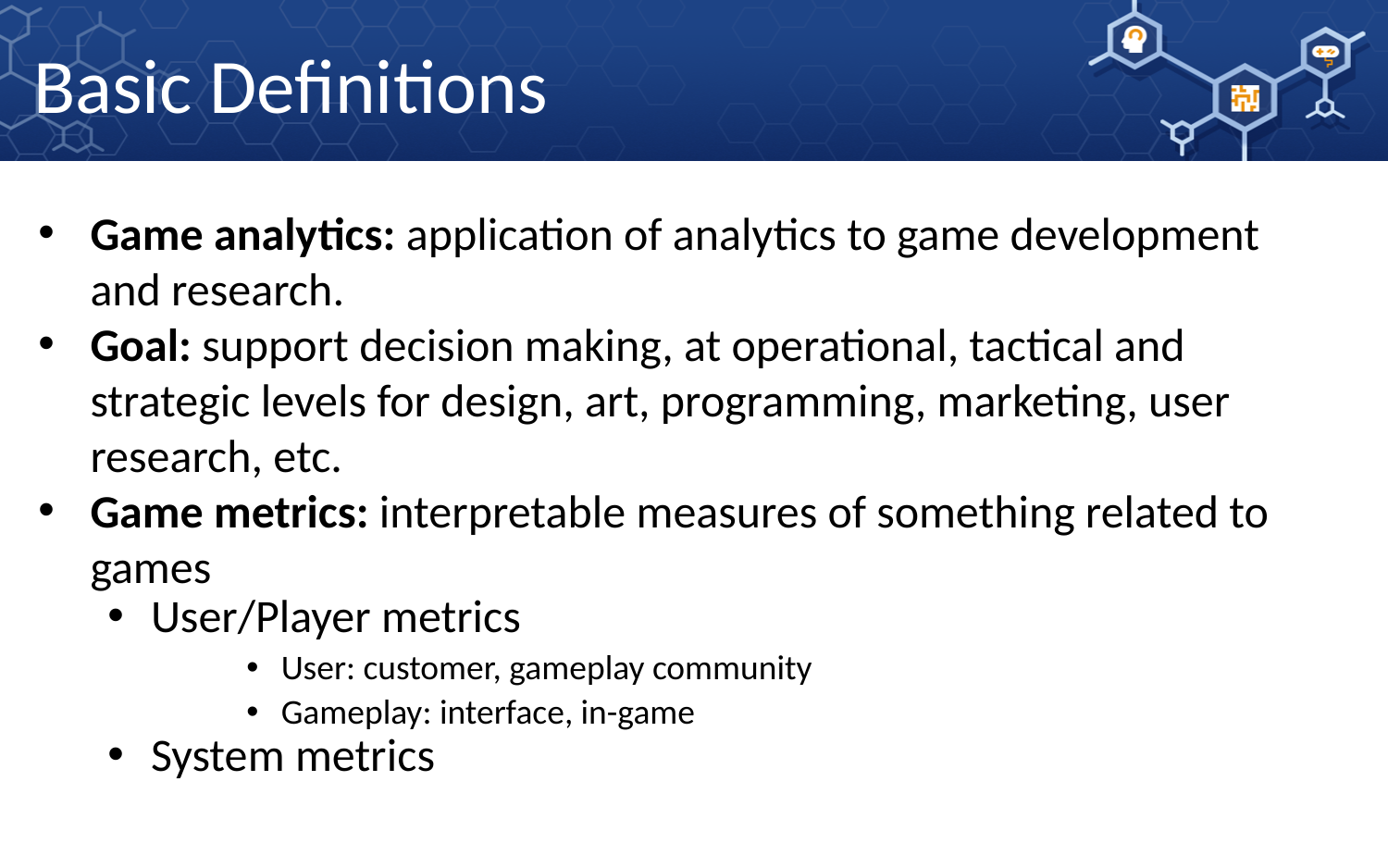

Basic Definitions
Game analytics: application of analytics to game development and research.
Goal: support decision making, at operational, tactical and strategic levels for design, art, programming, marketing, user research, etc.
Game metrics: interpretable measures of something related to games
User/Player metrics
User: customer, gameplay community
Gameplay: interface, in-game
System metrics